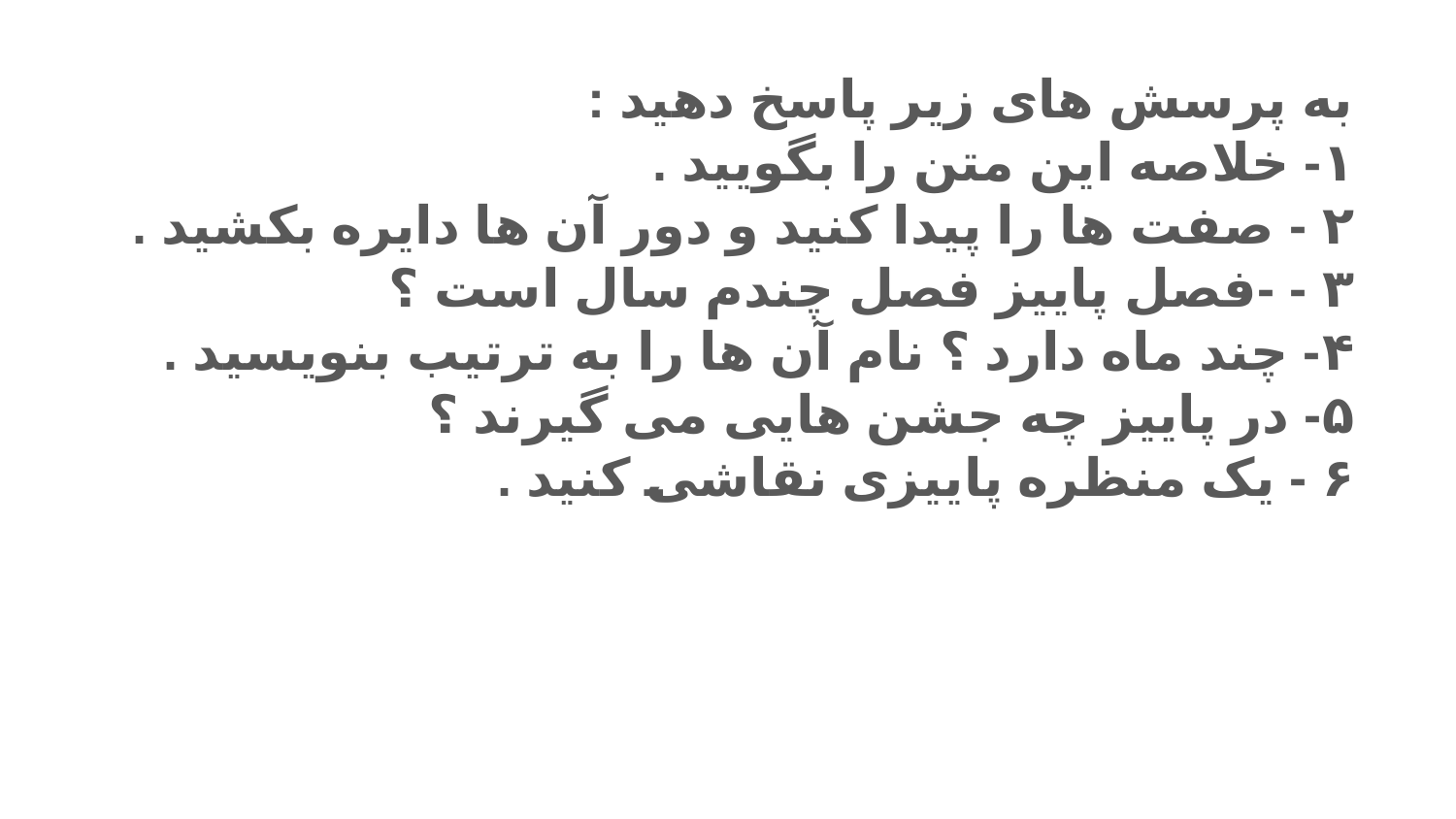

به پرسش های زیر پاسخ دهید :
۱- خلاصه این متن را بگویید .
۲ - صفت ها را پیدا کنید و دور آن ها دایره بکشید .
۳ - -فصل پاییز فصل چندم سال است ؟
۴- چند ماه دارد ؟ نام آن ها را به ترتیب بنویسید .
۵- در پاییز چه جشن هایی می گیرند ؟
۶ - یک منظره پاییزی نقاشی کنید .